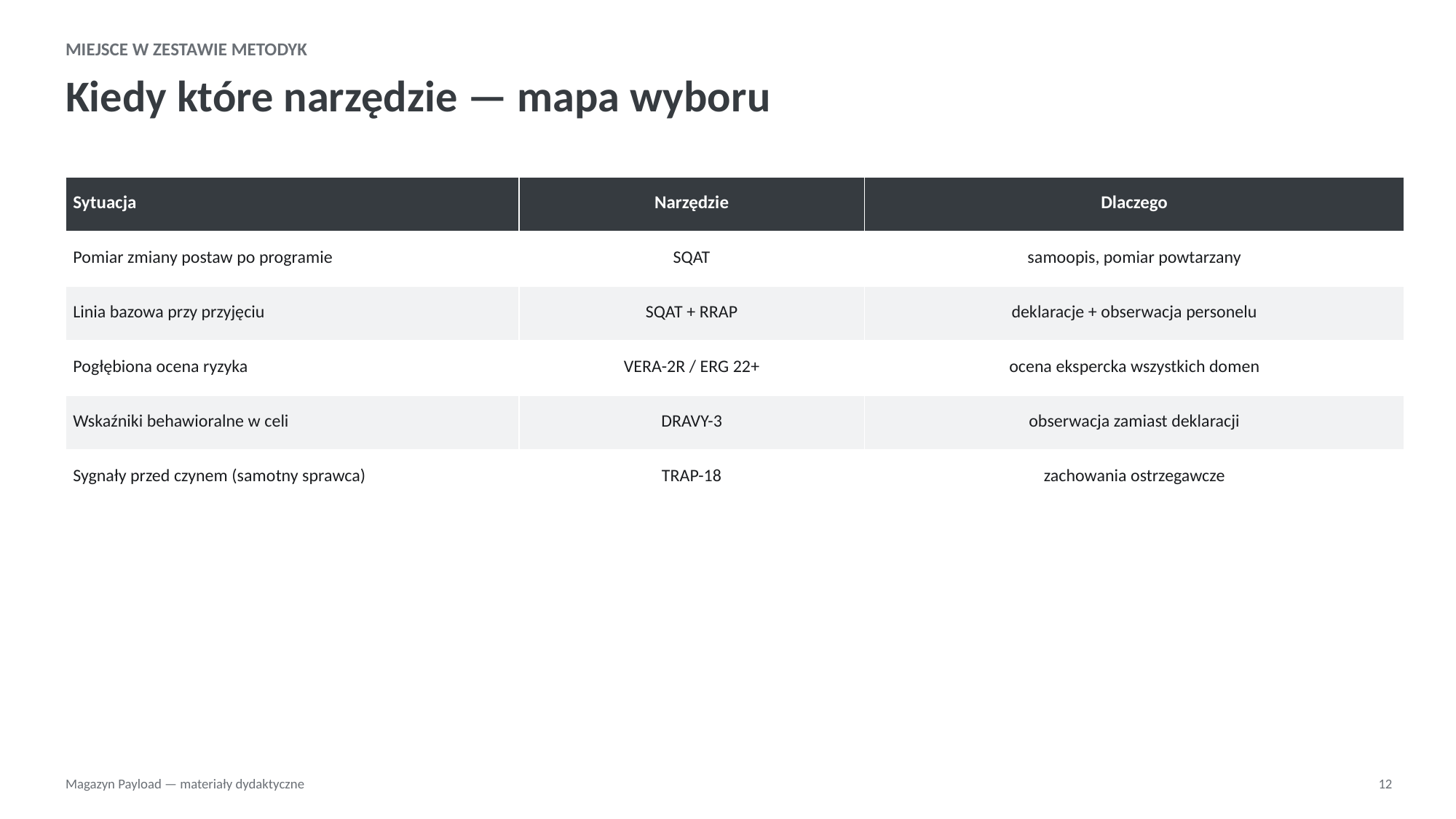

MIEJSCE W ZESTAWIE METODYK
Kiedy które narzędzie — mapa wyboru
| Sytuacja | Narzędzie | Dlaczego |
| --- | --- | --- |
| Pomiar zmiany postaw po programie | SQAT | samoopis, pomiar powtarzany |
| Linia bazowa przy przyjęciu | SQAT + RRAP | deklaracje + obserwacja personelu |
| Pogłębiona ocena ryzyka | VERA-2R / ERG 22+ | ocena ekspercka wszystkich domen |
| Wskaźniki behawioralne w celi | DRAVY-3 | obserwacja zamiast deklaracji |
| Sygnały przed czynem (samotny sprawca) | TRAP-18 | zachowania ostrzegawcze |
Magazyn Payload — materiały dydaktyczne
12